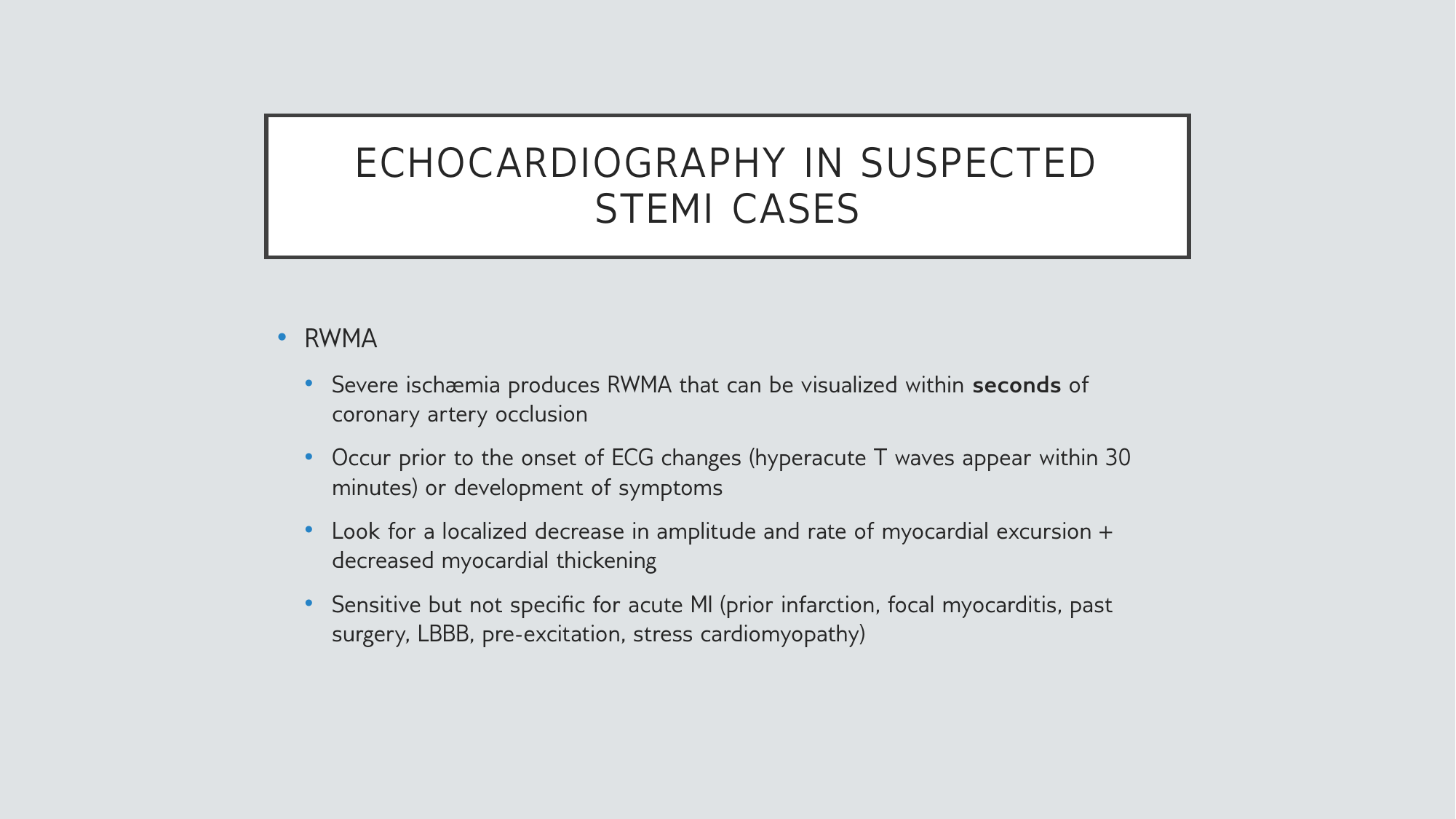

# Echocardiography in suspected STEMI cases
RWMA
Severe ischaemia produces RWMA that can be visualized within seconds of coronary artery occlusion
Occur prior to the onset of ECG changes (hyperacute T waves appear within 30 minutes) or development of symptoms
Look for a localized decrease in amplitude and rate of myocardial excursion + decreased myocardial thickening
Sensitive but not specific for acute MI (prior infarction, focal myocarditis, past surgery, LBBB, pre-excitation, stress cardiomyopathy)